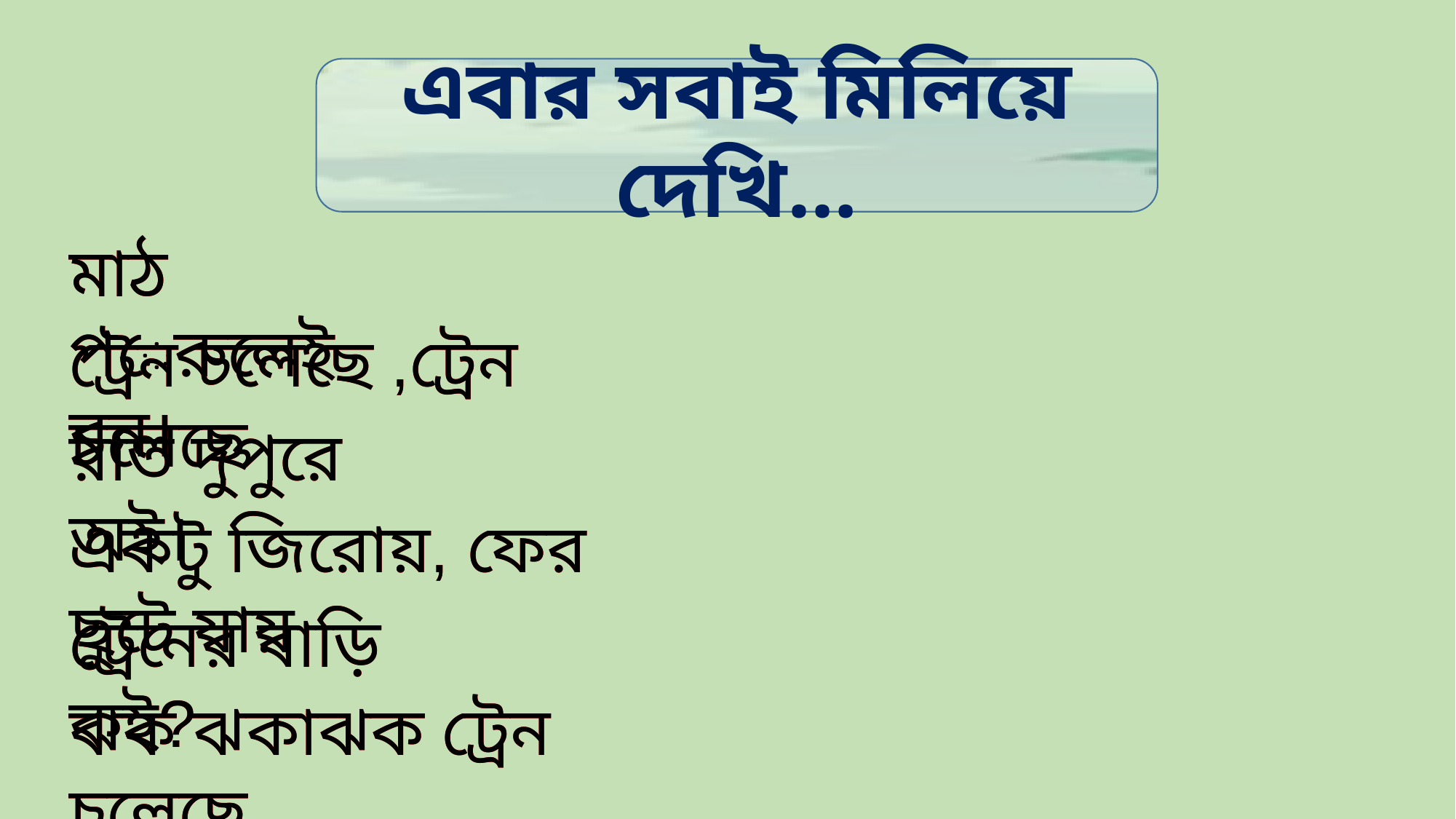

এবার সবাই মিলিয়ে দেখি…
মাঠ পেরুলেই বন।
মাঠ পেরুলেই বন।
ট্রেন চলেছে ,ট্রেন চলেছে
ট্রেন চলেছে ,ট্রেন চলেছে
রাত দুপুরে অই।
রাত দুপুরে অই।
একটু জিরোয়, ফের ছুটে যায়
একটু জিরোয়, ফের ছুটে যায়
ট্রেনের বাড়ি কই?
ট্রেনের বাড়ি কই?
ঝক ঝকাঝক ট্রেন চলেছে
ঝক ঝকাঝক ট্রেন চলেছে